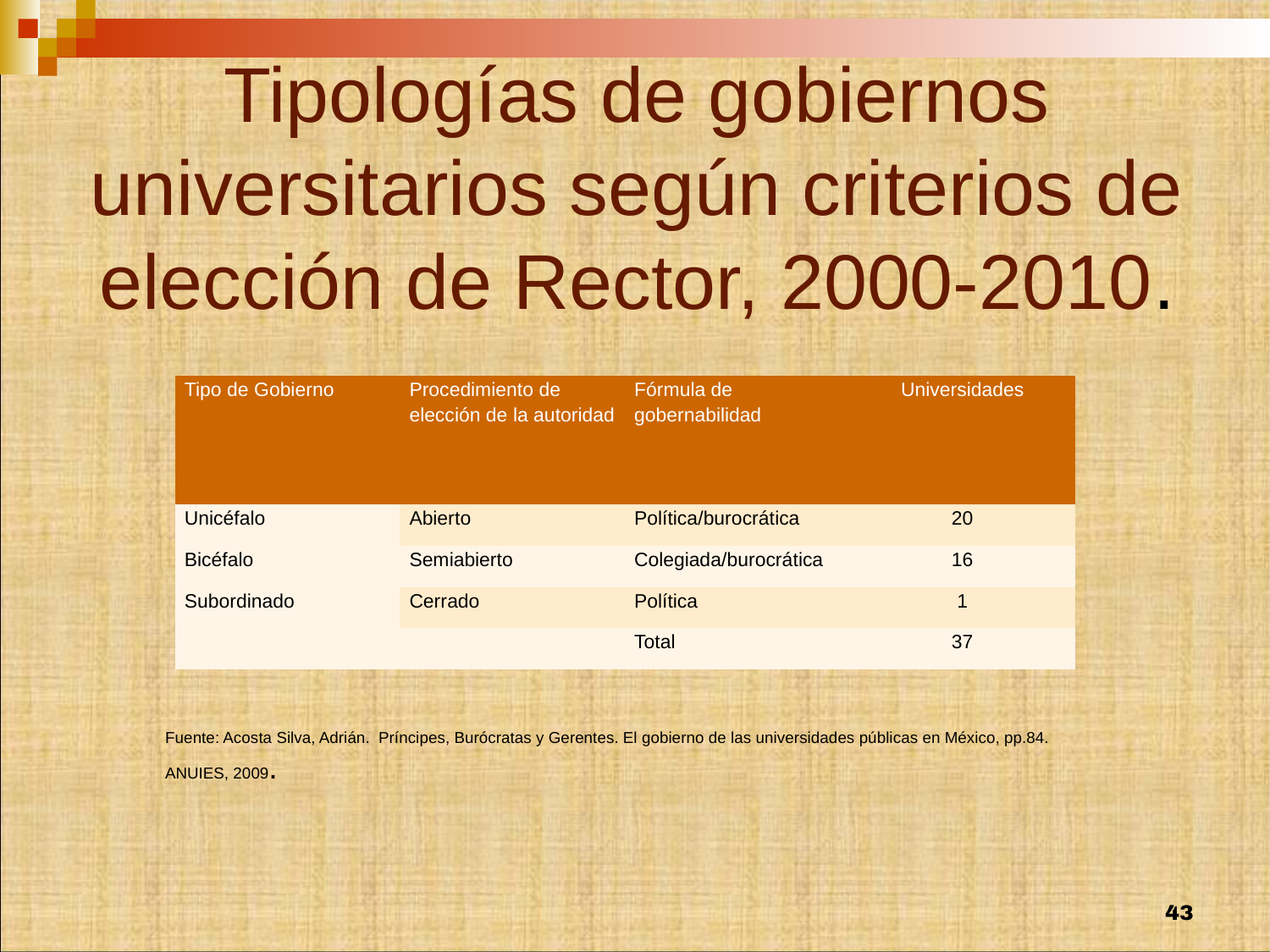

# Tipologías de gobiernos universitarios según criterios de elección de Rector, 2000-2010.
| Tipo de Gobierno | Procedimiento de elección de la autoridad | Fórmula de gobernabilidad | Universidades |
| --- | --- | --- | --- |
| Unicéfalo | Abierto | Política/burocrática | 20 |
| Bicéfalo | Semiabierto | Colegiada/burocrática | 16 |
| Subordinado | Cerrado | Política | 1 |
|  |  | Total | 37 |
Fuente: Acosta Silva, Adrián.  Príncipes, Burócratas y Gerentes. El gobierno de las universidades públicas en México, pp.84. ANUIES, 2009.

43